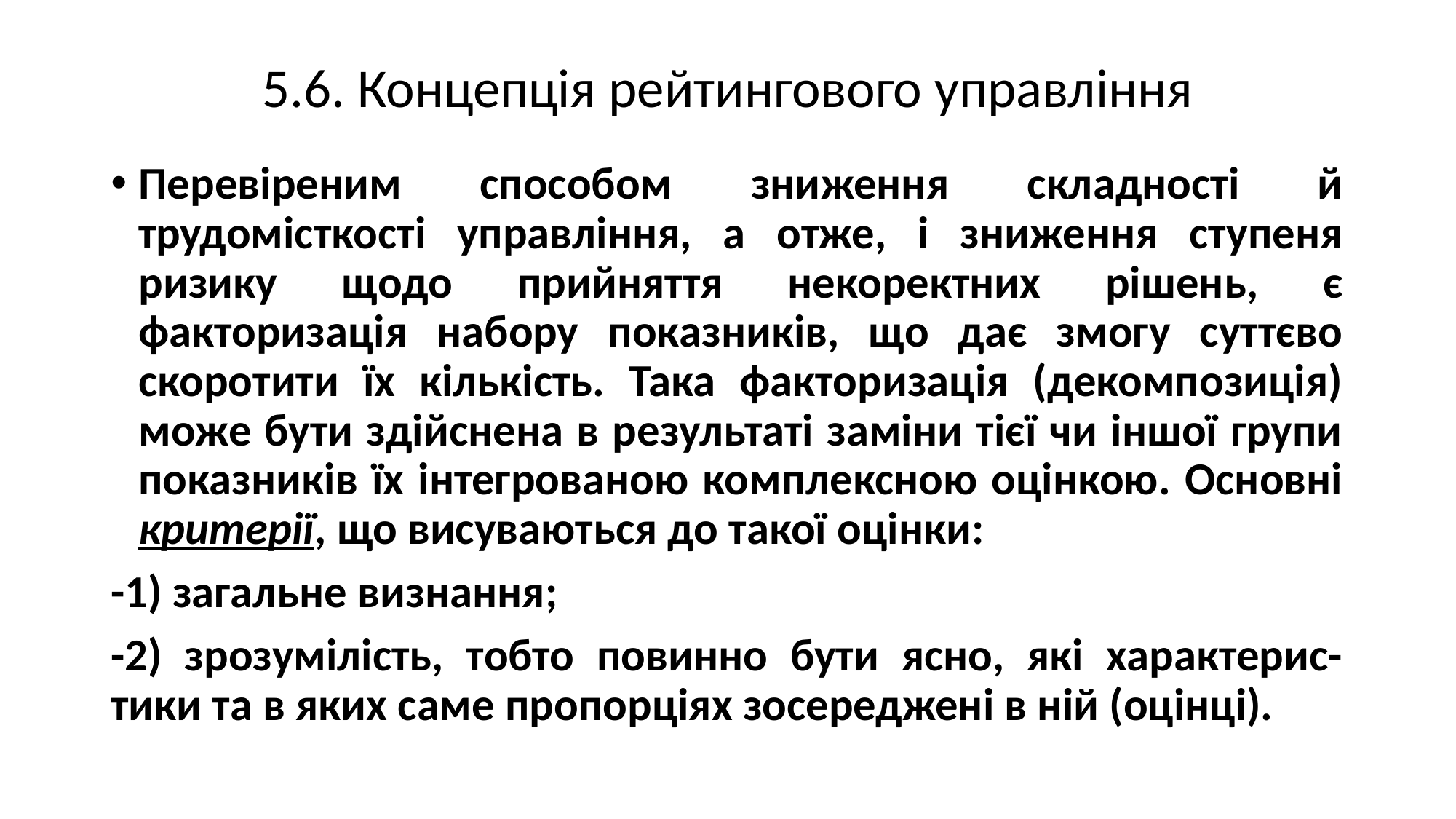

# 5.6. Концепція рейтингового управління
Перевіреним способом зниження складності й трудомісткості управління, а отже, і зниження ступеня ризику щодо прийняття некоректних рішень, є факторизація набору показників, що дає змогу суттєво скоротити їх кількість. Така факторизація (декомпозиція) може бути здійснена в результаті заміни тієї чи іншої групи показників їх інтегрованою комплексною оцінкою. Основні критерії, що висуваються до такої оцінки:
-1) загальне визнання;
-2) зрозумілість, тобто повинно бути ясно, які характерис- тики та в яких саме пропорціях зосереджені в ній (оцінці).